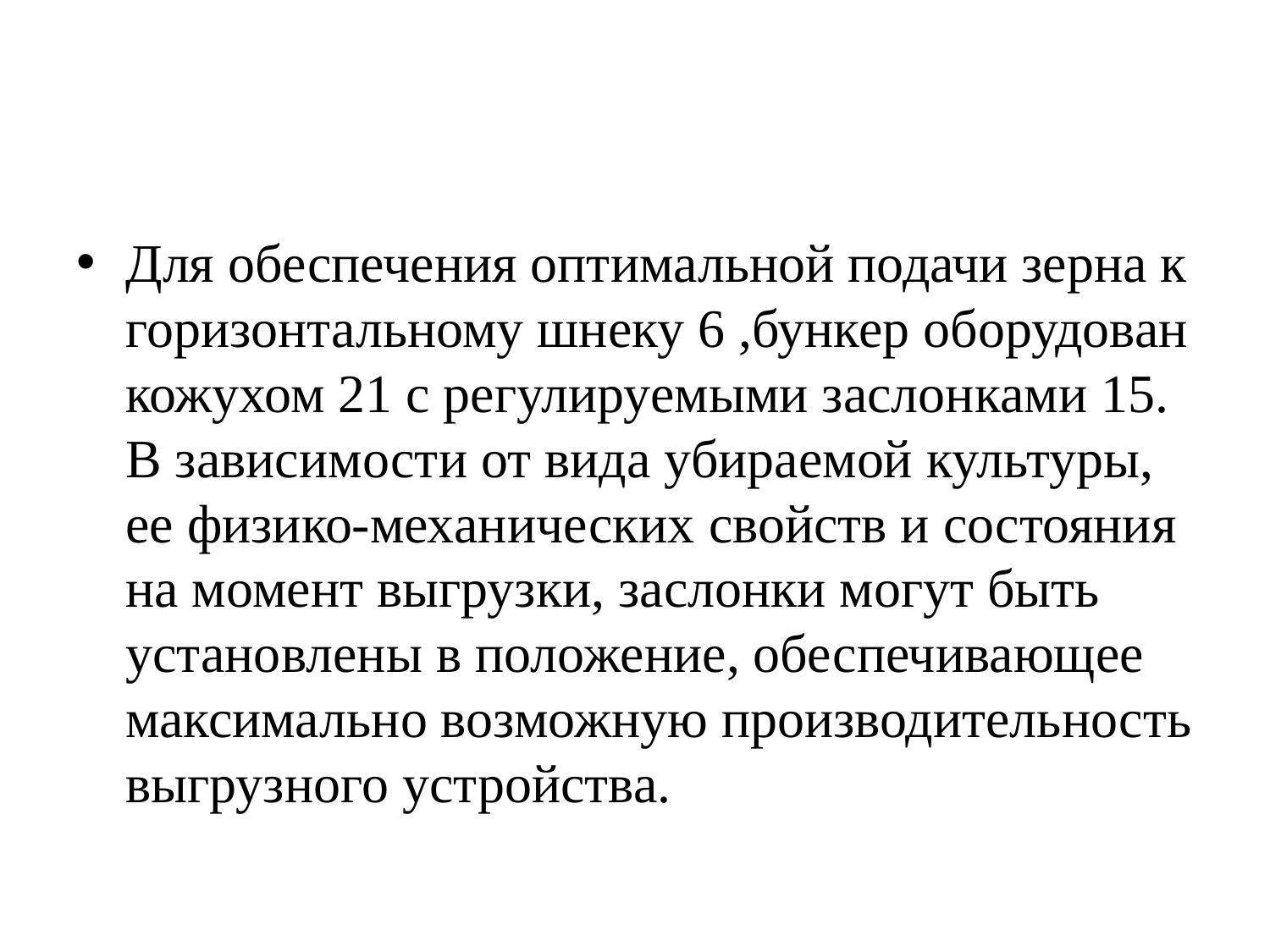

#
Для обеспечения оптимальной подачи зерна к горизонтальному шнеку 6 ,бункер оборудован кожухом 21 с регулируемыми заслонками 15. В зависимости от вида убираемой культуры, ее физико-механических свойств и состояния на момент выгрузки, заслонки могут быть установлены в положение, обеспечивающее максимально возможную производительность выгрузного устройства.